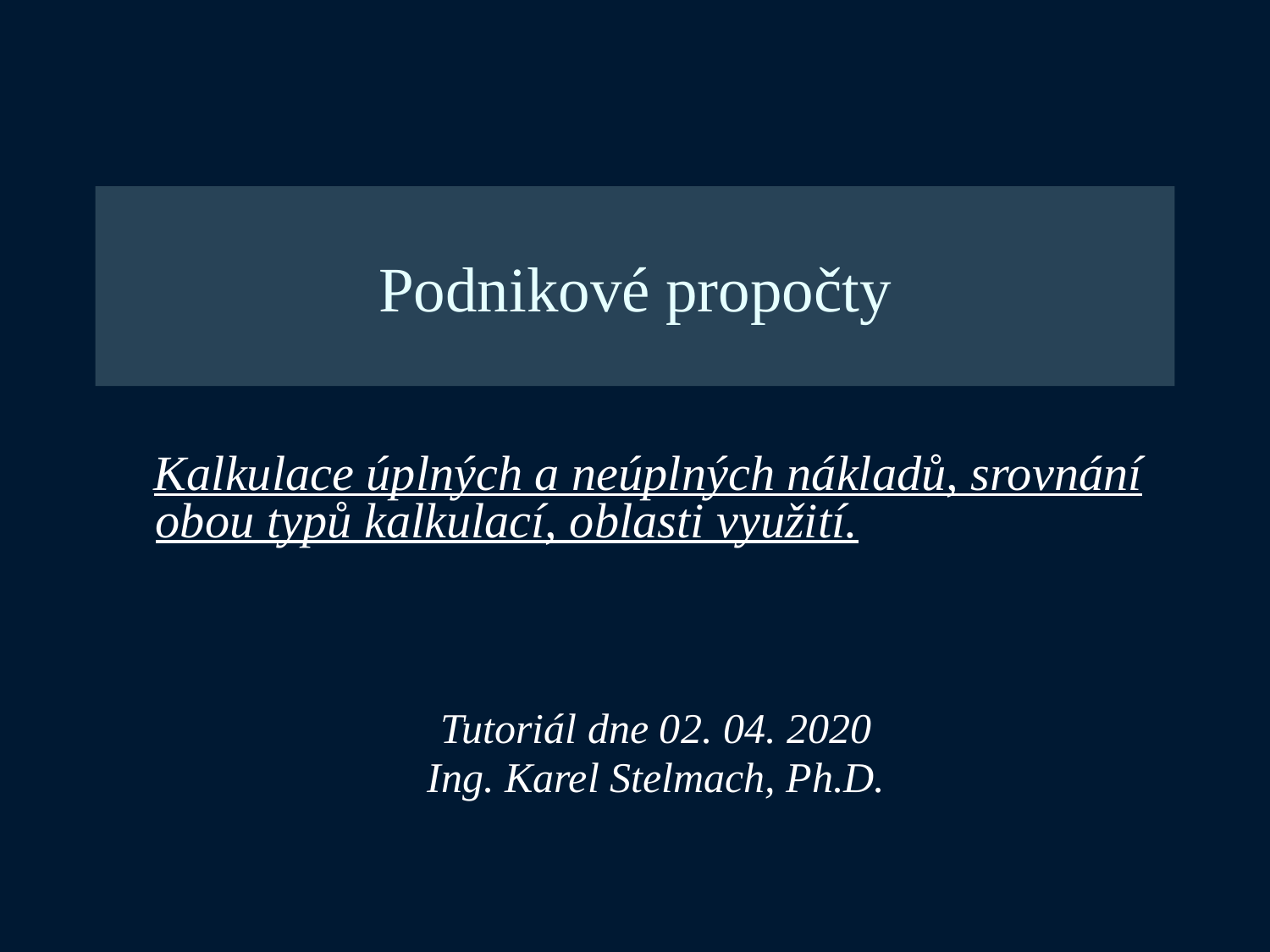

Podnikové propočty
Kalkulace úplných a neúplných nákladů, srovnání obou typů kalkulací, oblasti využití.

Tutoriál dne 02. 04. 2020
Ing. Karel Stelmach, Ph.D.